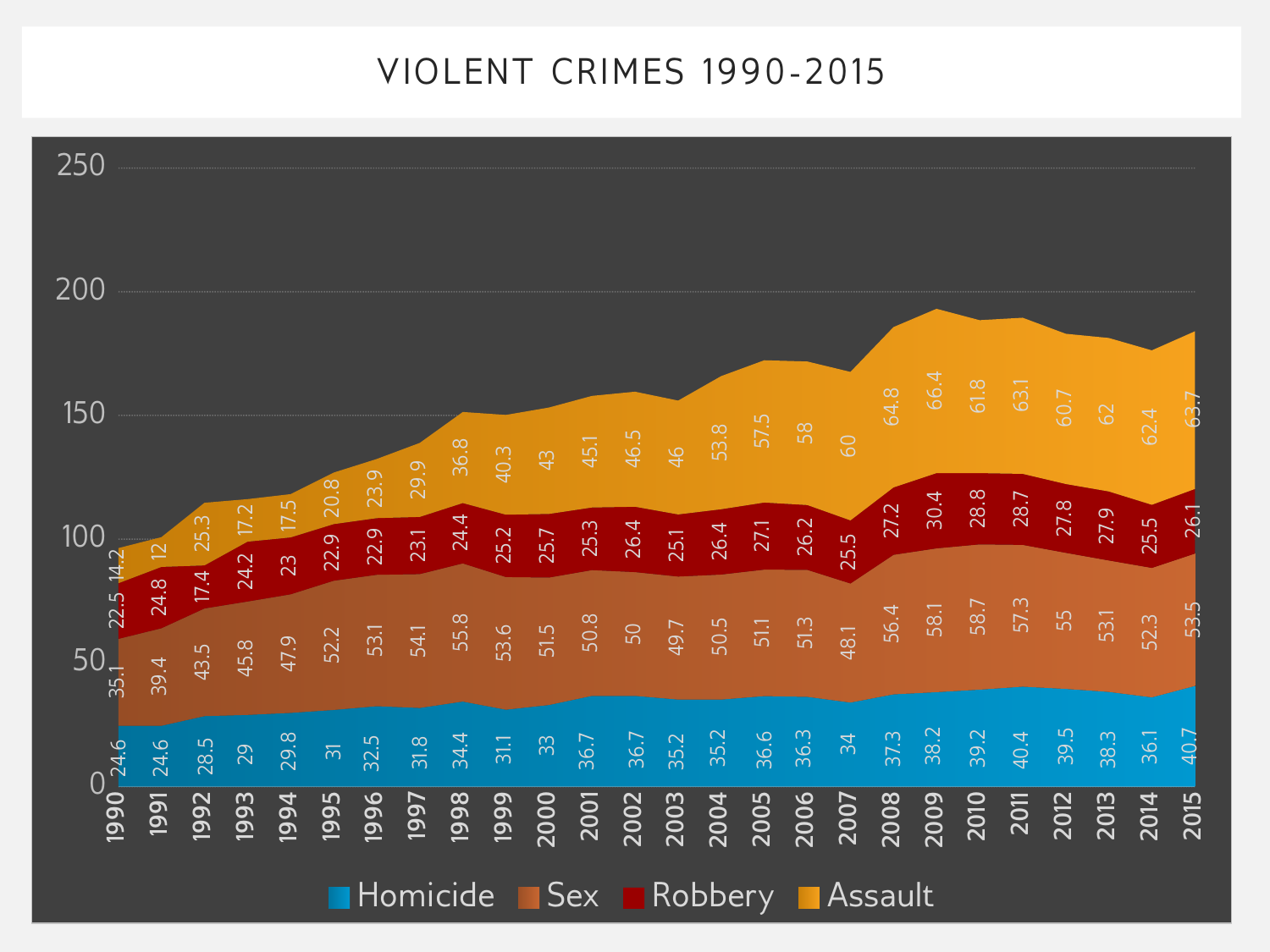

# Violent crimes 1990-2015

### Chart

| Category | Homicide | Sex | Robbery | Assault |
|---|---|---|---|---|
| 1990 | 24.6 | 35.1 | 22.5 | 14.2 |
| 1991 | 24.6 | 39.4 | 24.8 | 12.0 |
| 1992 | 28.5 | 43.5 | 17.4 | 25.3 |
| 1993 | 29.0 | 45.8 | 24.2 | 17.2 |
| 1994 | 29.8 | 47.9 | 23.0 | 17.5 |
| 1995 | 31.0 | 52.2 | 22.9 | 20.8 |
| 1996 | 32.5 | 53.1 | 22.9 | 23.9 |
| 1997 | 31.8 | 54.1 | 23.1 | 29.9 |
| 1998 | 34.4 | 55.8 | 24.4 | 36.8 |
| 1999 | 31.1 | 53.6 | 25.2 | 40.3 |
| 2000 | 33.0 | 51.5 | 25.7 | 43.0 |
| 2001 | 36.7 | 50.8 | 25.3 | 45.1 |
| 2002 | 36.7 | 50.0 | 26.4 | 46.5 |
| 2003 | 35.2 | 49.7 | 25.1 | 46.0 |
| 2004 | 35.2 | 50.5 | 26.4 | 53.8 |
| 2005 | 36.6 | 51.1 | 27.1 | 57.5 |
| 2006 | 36.3 | 51.3 | 26.2 | 58.0 |
| 2007 | 34.0 | 48.1 | 25.5 | 60.0 |
| 2008 | 37.3 | 56.4 | 27.2 | 64.8 |
| 2009 | 38.2 | 58.1 | 30.4 | 66.4 |
| 2010 | 39.2 | 58.7 | 28.8 | 61.8 |
| 2011 | 40.4 | 57.3 | 28.7 | 63.1 |
| 2012 | 39.5 | 55.0 | 27.8 | 60.7 |
| 2013 | 38.3 | 53.1 | 27.9 | 62.0 |
| 2014 | 36.1 | 52.3 | 25.5 | 62.4 |
| 2015 | 40.7 | 53.5 | 26.1 | 63.7 |